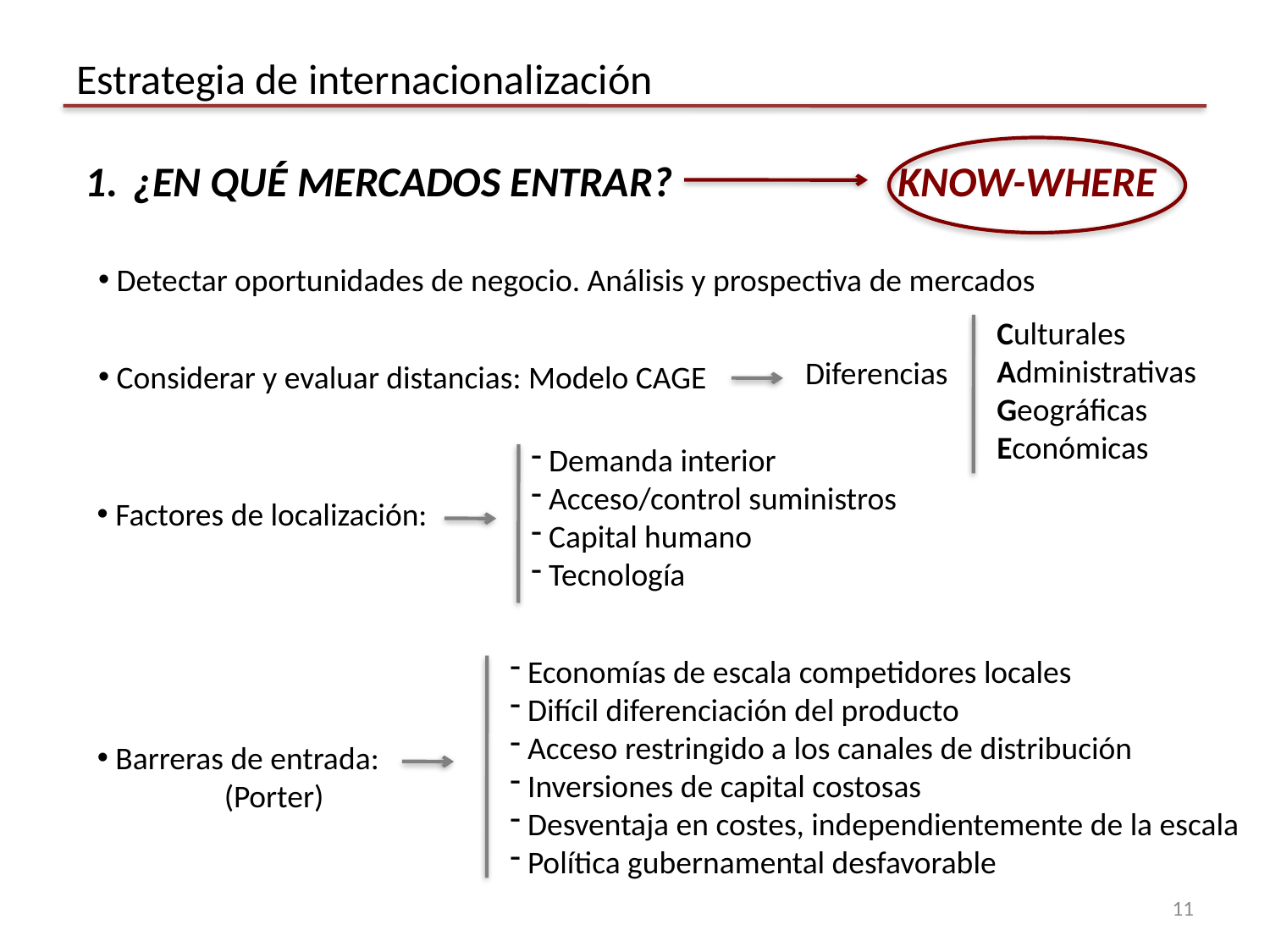

# Estrategia de internacionalización

¿EN QUÉ MERCADOS ENTRAR?
KNOW-WHERE

 Detectar oportunidades de negocio. Análisis y prospectiva de mercados

Culturales
Administrativas
Geográficas
Económicas
Diferencias

 Considerar y evaluar distancias: Modelo CAGE
 Demanda interior
 Acceso/control suministros
 Capital humano
 Tecnología

 Factores de localización:
 Economías de escala competidores locales
 Difícil diferenciación del producto
 Acceso restringido a los canales de distribución
 Inversiones de capital costosas
 Desventaja en costes, independientemente de la escala
 Política gubernamental desfavorable

 Barreras de entrada:
	(Porter)
11